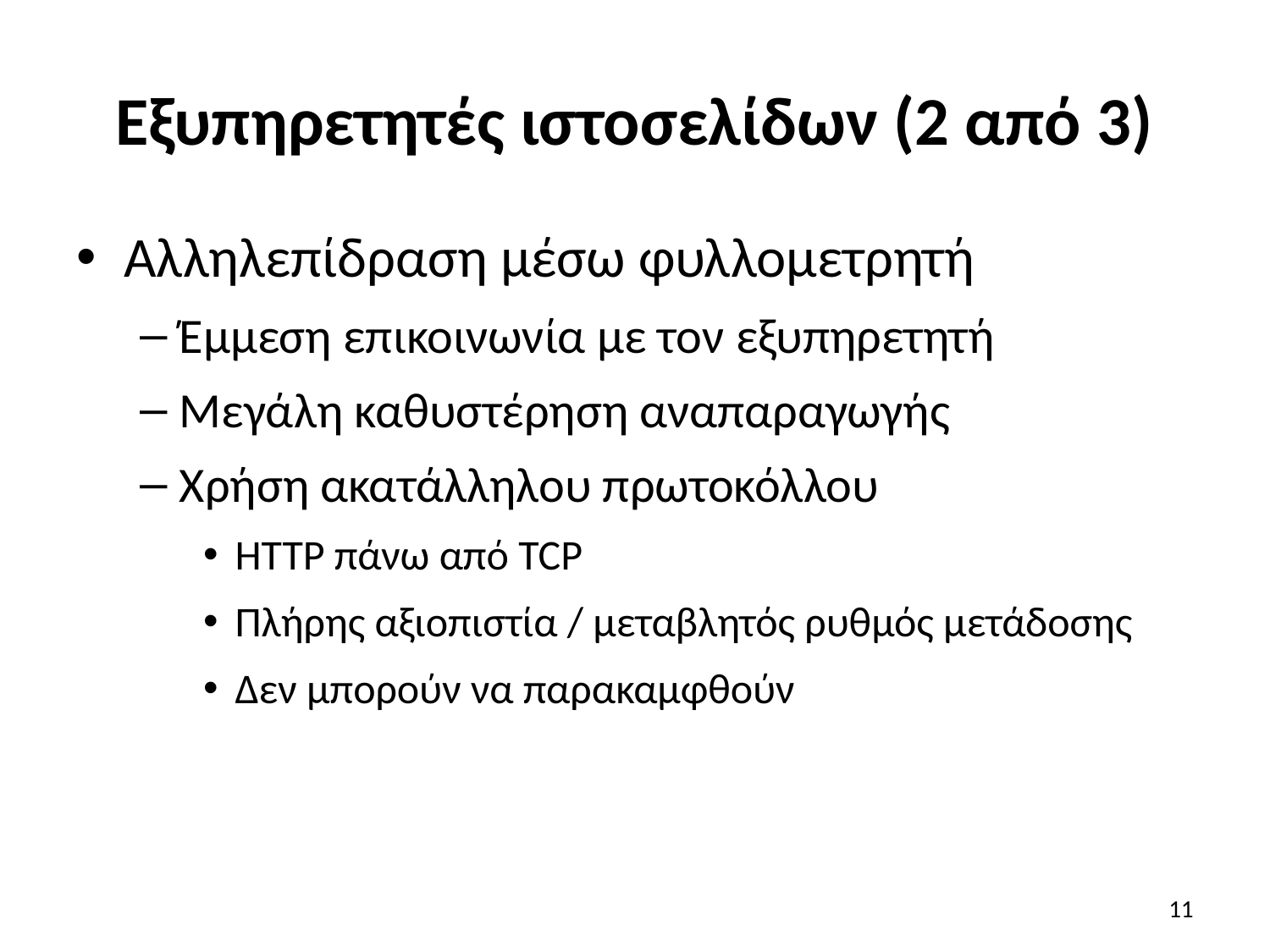

# Εξυπηρετητές ιστοσελίδων (2 από 3)
Αλληλεπίδραση μέσω φυλλομετρητή
Έμμεση επικοινωνία με τον εξυπηρετητή
Μεγάλη καθυστέρηση αναπαραγωγής
Χρήση ακατάλληλου πρωτοκόλλου
HTTP πάνω από TCP
Πλήρης αξιοπιστία / μεταβλητός ρυθμός μετάδοσης
Δεν μπορούν να παρακαμφθούν
11